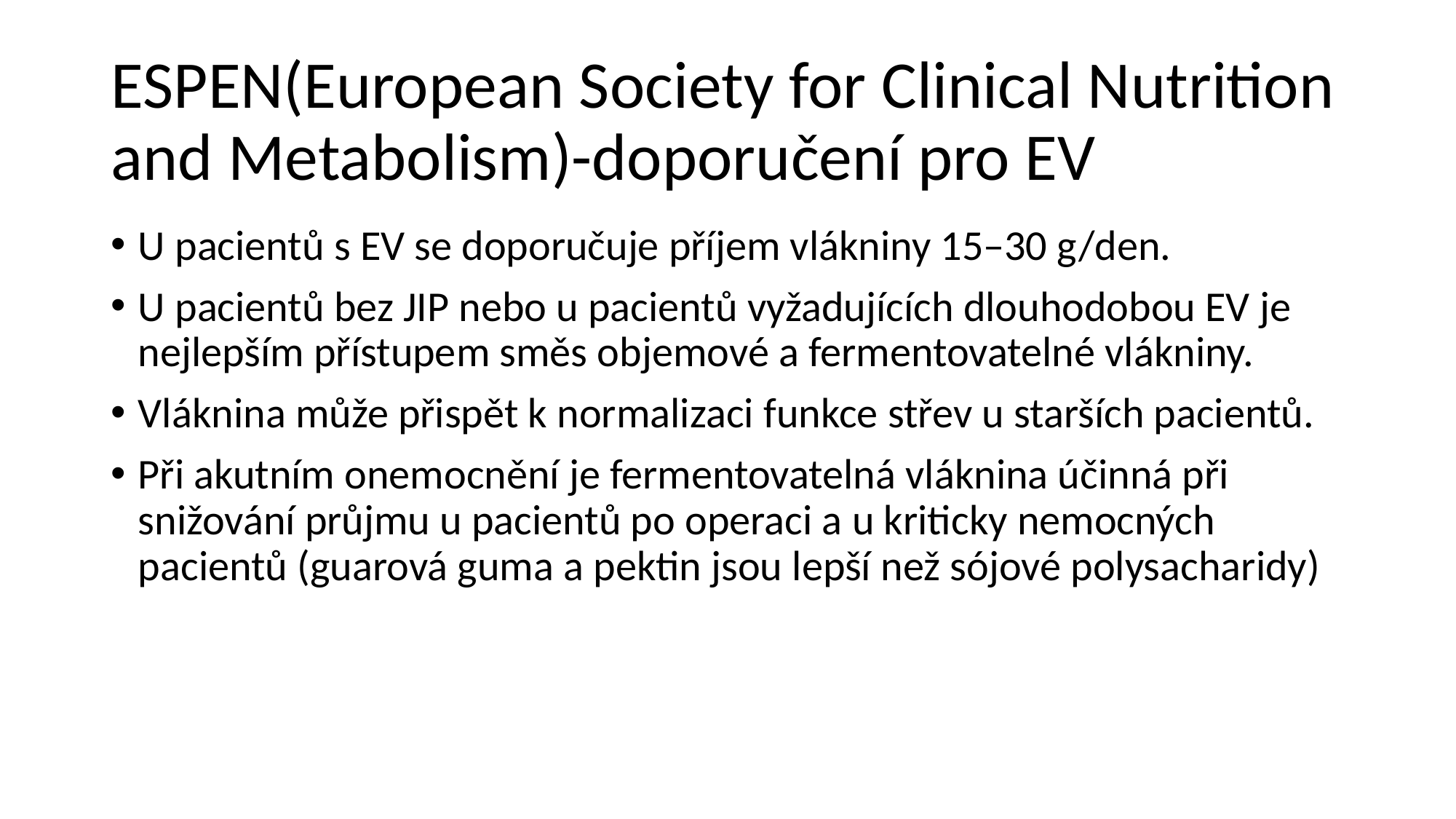

# ESPEN(European Society for Clinical Nutrition and Metabolism)-doporučení pro EV
U pacientů s EV se doporučuje příjem vlákniny 15–30 g/den.
U pacientů bez JIP nebo u pacientů vyžadujících dlouhodobou EV je nejlepším přístupem směs objemové a fermentovatelné vlákniny.
Vláknina může přispět k normalizaci funkce střev u starších pacientů.
Při akutním onemocnění je fermentovatelná vláknina účinná při snižování průjmu u pacientů po operaci a u kriticky nemocných pacientů (guarová guma a pektin jsou lepší než sójové polysacharidy)